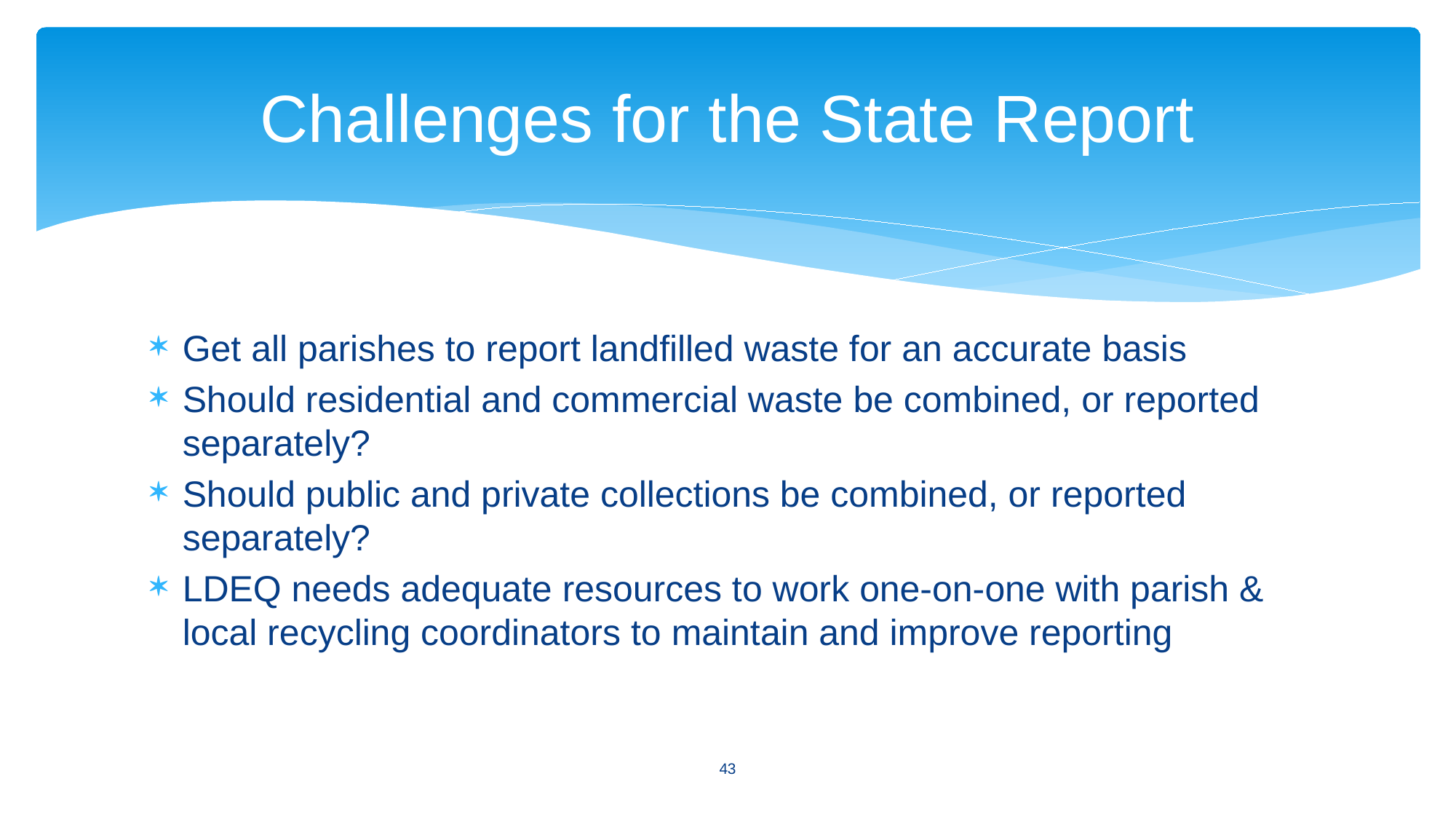

# Challenges for the State Report
Get all parishes to report landfilled waste for an accurate basis
Should residential and commercial waste be combined, or reported separately?
Should public and private collections be combined, or reported separately?
LDEQ needs adequate resources to work one-on-one with parish & local recycling coordinators to maintain and improve reporting
43